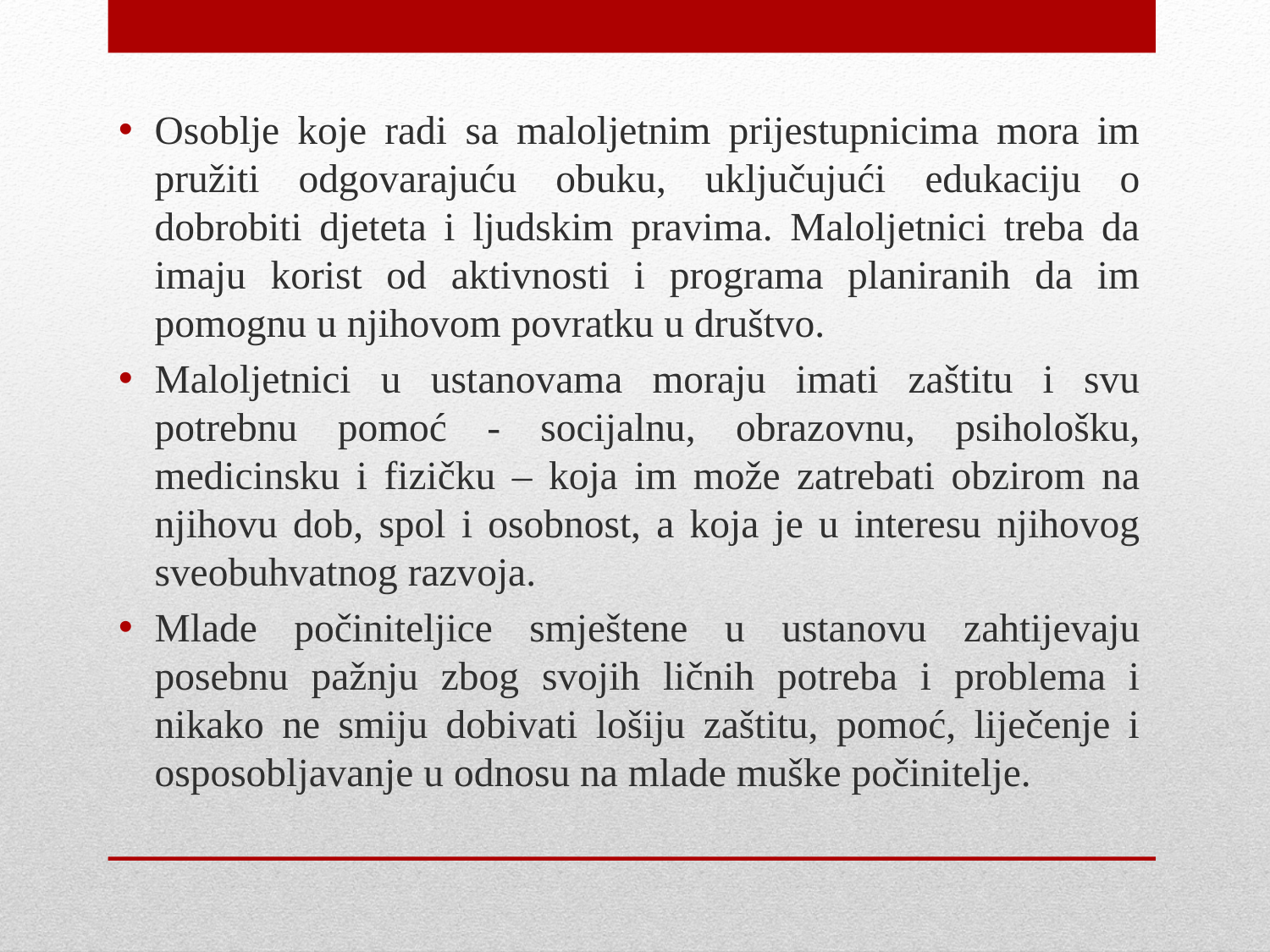

Osoblje koje radi sa maloljetnim prijestupnicima mora im pružiti odgovarajuću obuku, uključujući edukaciju o dobrobiti djeteta i ljudskim pravima. Maloljetnici treba da imaju korist od aktivnosti i programa planiranih da im pomognu u njihovom povratku u društvo.
Maloljetnici u ustanovama moraju imati zaštitu i svu potrebnu pomoć - socijalnu, obrazovnu, psihološku, medicinsku i fizičku – koja im može zatrebati obzirom na njihovu dob, spol i osobnost, a koja je u interesu njihovog sveobuhvatnog razvoja.
Mlade počiniteljice smještene u ustanovu zahtijevaju posebnu pažnju zbog svojih ličnih potreba i problema i nikako ne smiju dobivati lošiju zaštitu, pomoć, liječenje i osposobljavanje u odnosu na mlade muške počinitelje.